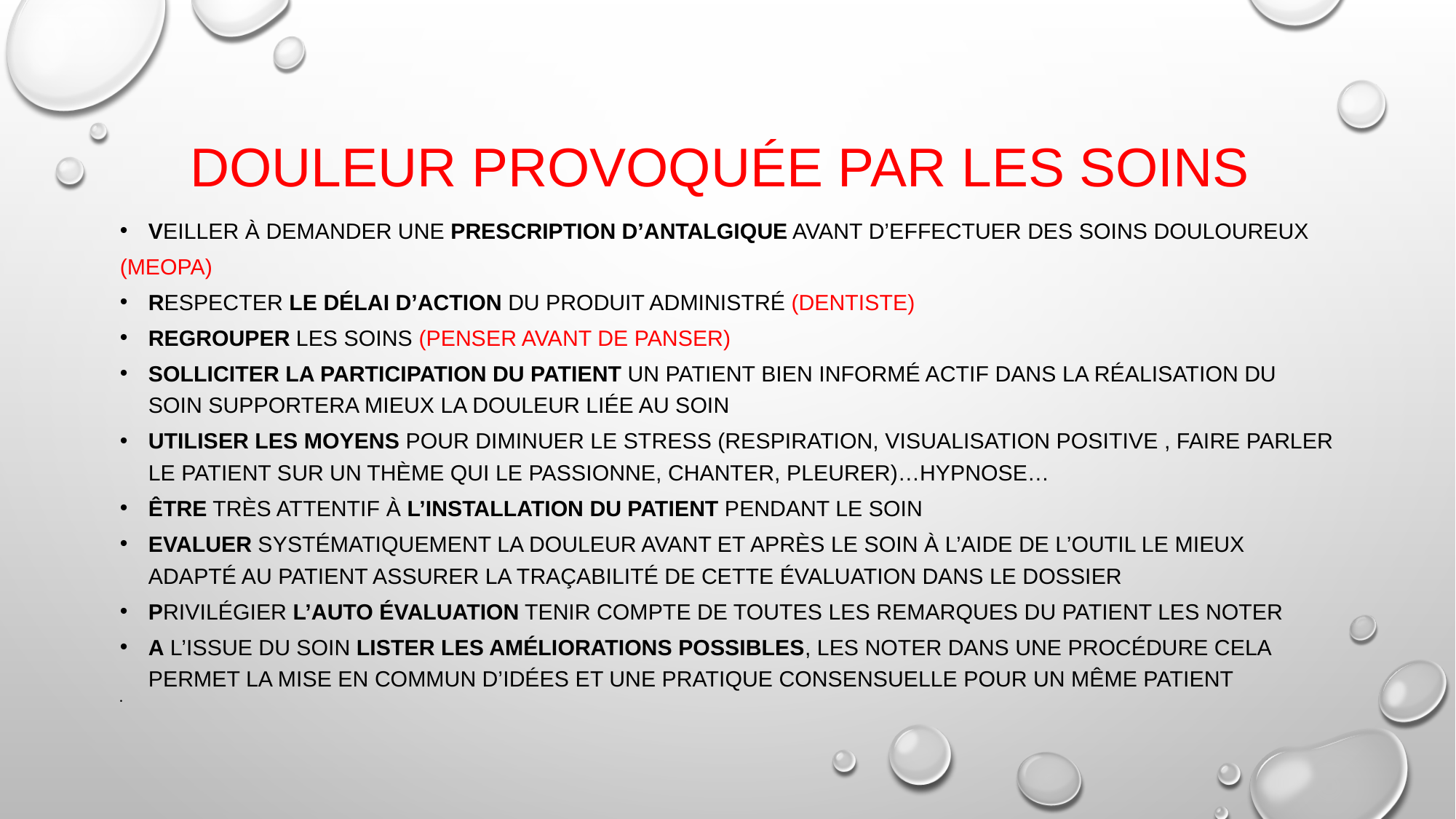

# Douleur provoquée par les soins
Veiller à demander une prescription d’antalgique avant d’effectuer des soins douloureux
(meopa)
Respecter le délai d’action du produit administré (dentiste)
Regrouper les soins (penser avant de panser)
Solliciter la participation du patient un patient bien informé actif dans la réalisation du soin supportera mieux la douleur liée au soin
Utiliser les moyens pour diminuer le stress (respiration, visualisation positive , faire parler le patient sur un thème qui le passionne, chanter, pleurer)…hypnose…
Être très attentif à l’installation du patient pendant le soin
Evaluer systématiquement la douleur avant et après le soin à l’aide de l’outil le mieux adapté au patient assurer la traçabilité de cette évaluation dans le dossier
Privilégier l’auto évaluation tenir compte de toutes les remarques du patient les noter
A l’issue du soin lister les améliorations possibles, les noter dans une procédure cela permet la mise en commun d’idées et une pratique consensuelle pour un même patient